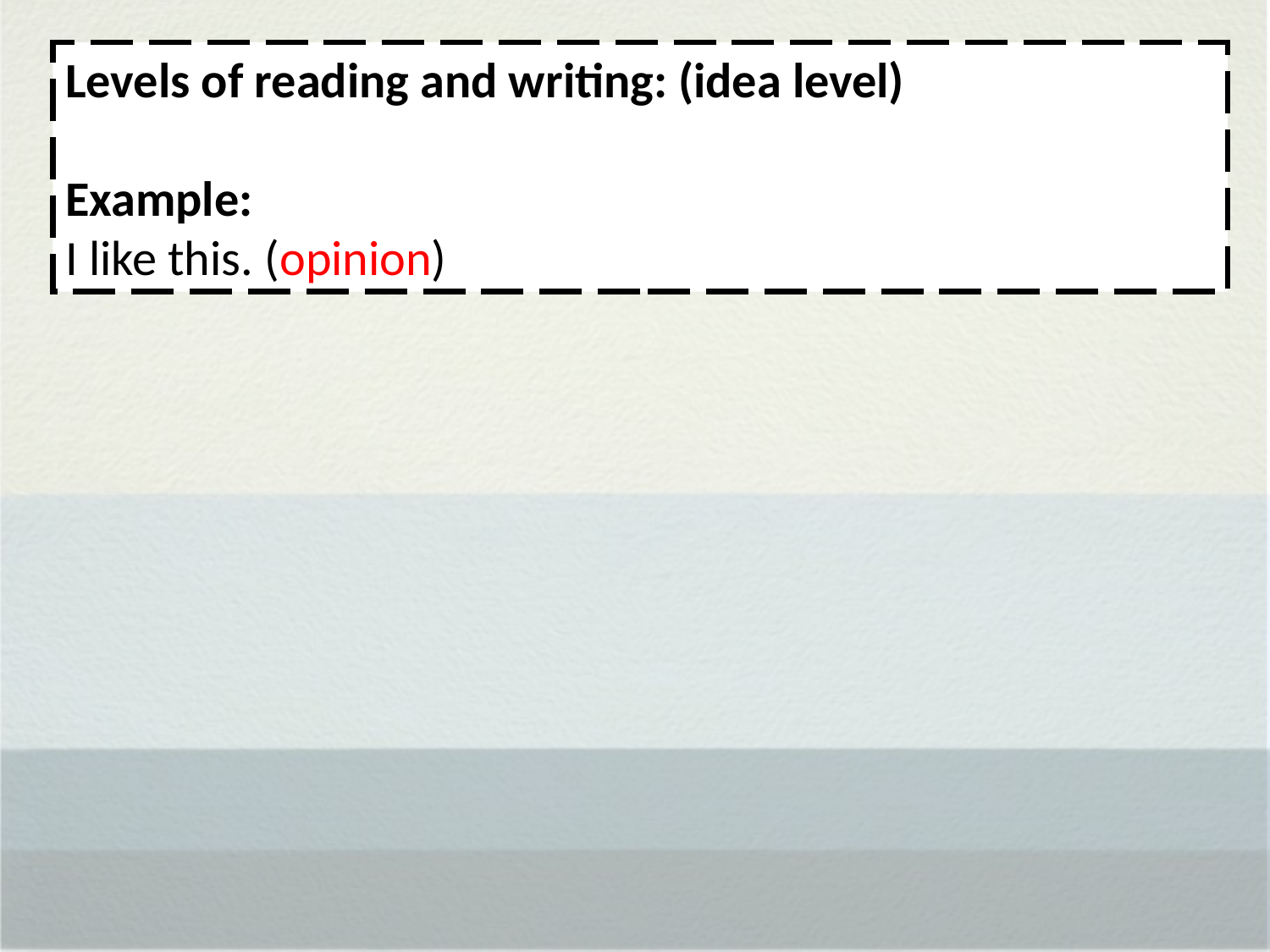

Levels of reading and writing: (idea level)

Example:
I like this. (opinion)